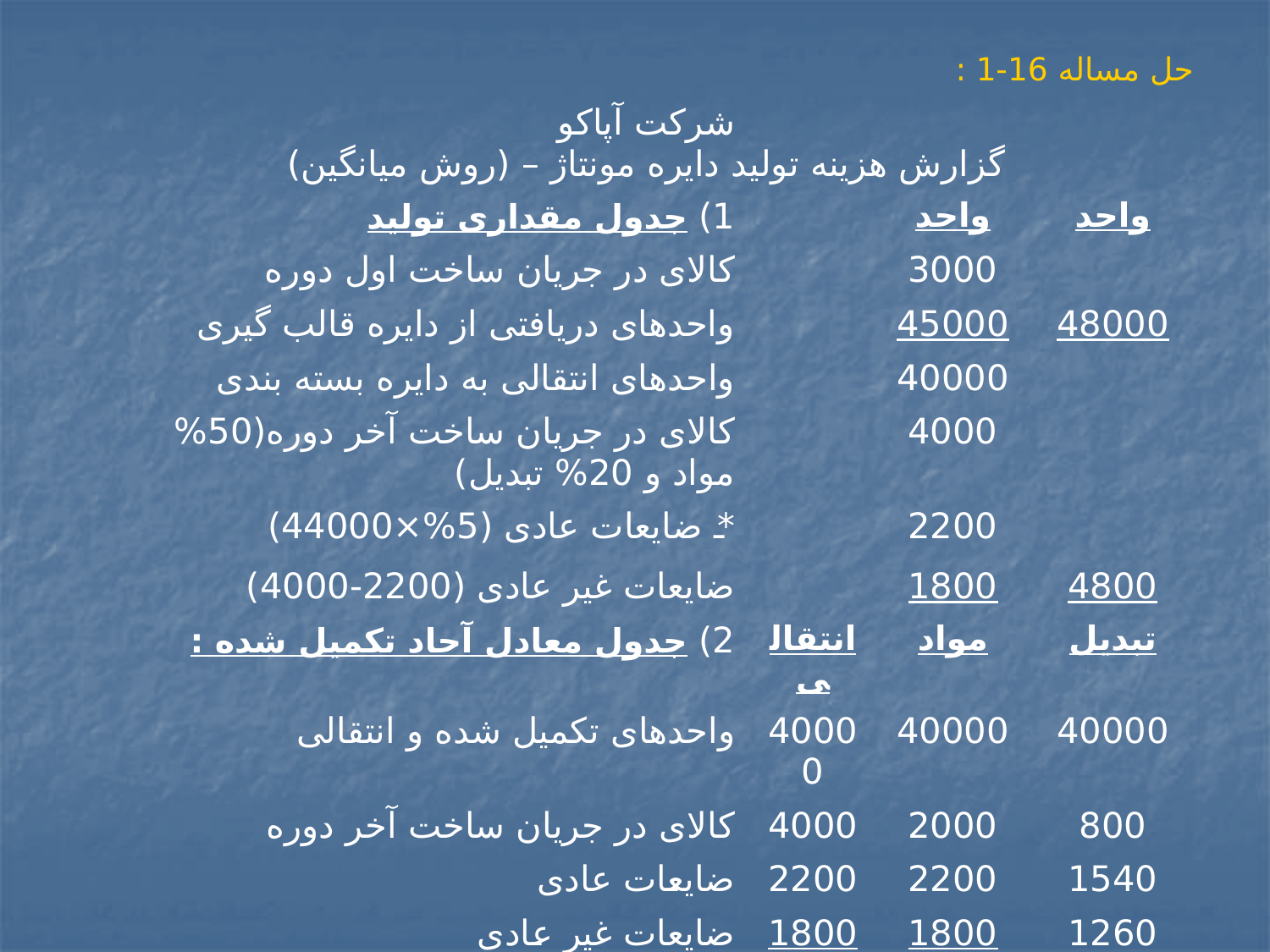

# حل مساله 16-1 :
| شرکت آپاکو گزارش هزینه تولید دایره مونتاژ – (روش میانگین) |  |  |  |
| --- | --- | --- | --- |
| 1) جدول مقداری تولید |  | واحد | واحد |
| کالای در جریان ساخت اول دوره |  | 3000 |  |
| واحدهای دریافتی از دایره قالب گیری |  | 45000 | 48000 |
| واحدهای انتقالی به دایره بسته بندی |  | 40000 |  |
| کالای در جریان ساخت آخر دوره(50% مواد و 20% تبدیل) |  | 4000 |  |
| \* ضایعات عادی (5%×44000) |  | 2200 |  |
| ضایعات غیر عادی (2200-4000) |  | 1800 | 4800 |
| 2) جدول معادل آحاد تکمیل شده : | انتقالی | مواد | تبدیل |
| واحدهای تکمیل شده و انتقالی | 40000 | 40000 | 40000 |
| کالای در جریان ساخت آخر دوره | 4000 | 2000 | 800 |
| ضایعات عادی | 2200 | 2200 | 1540 |
| ضایعات غیر عادی | 1800 | 1800 | 1260 |
| معادل آحاد تکمیل شده | 48000 | 46000 | 43600 واحد |